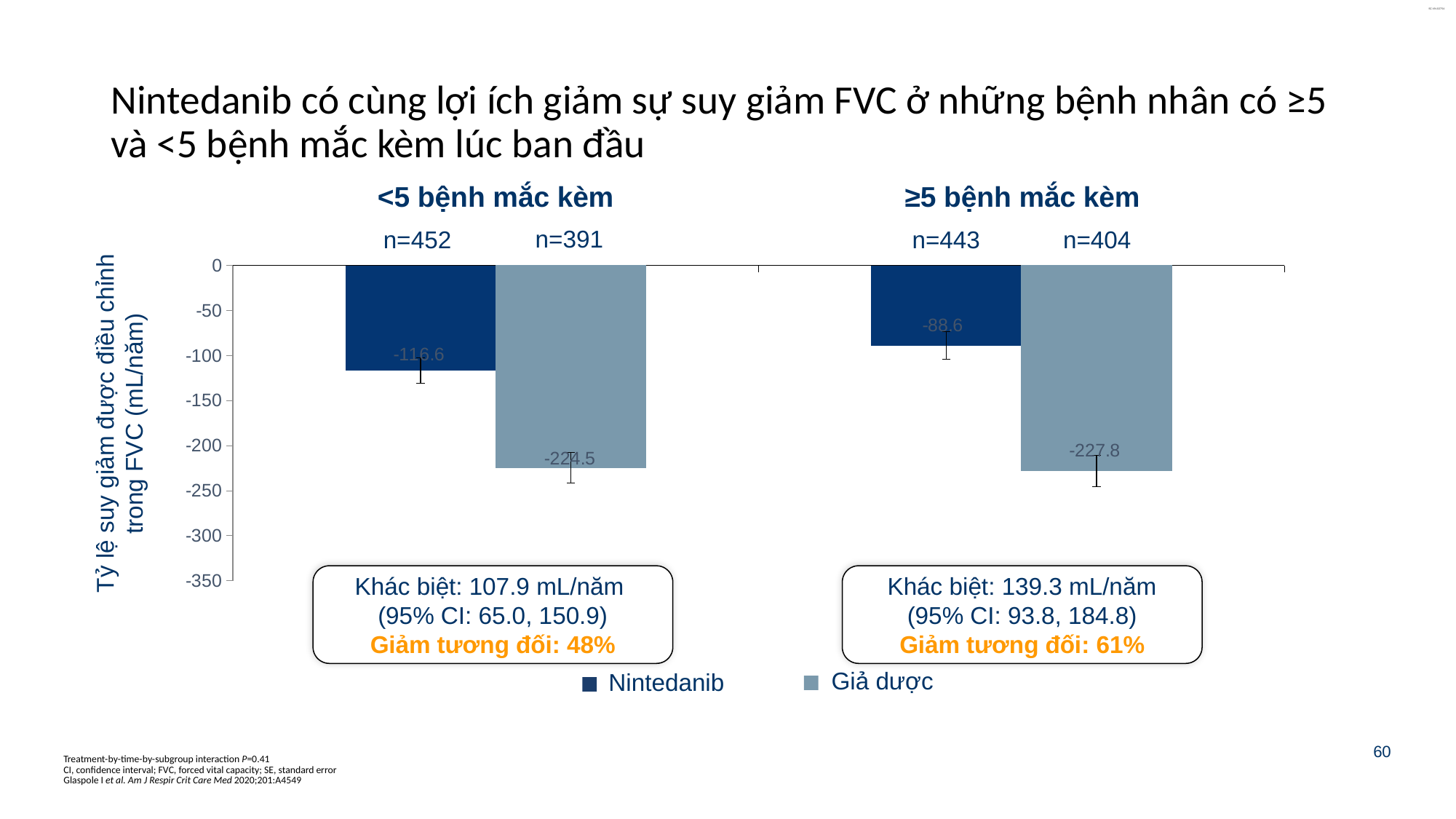

# Nintedanib có cùng lợi ích giảm sự suy giảm FVC ở những bệnh nhân có ≥5 và <5 bệnh mắc kèm lúc ban đầu
<5 bệnh mắc kèm

≥5 bệnh mắc kèm

n=391
n=443
n=404
n=452

### Chart

| Category | Nintedanib | Placebo |
|---|---|---|
| <75 years | -116.6 | -224.5 |
| >=75 years | -88.6 | -227.8 |
Tỷ lệ suy giảm được điều chỉnh trong FVC (mL/năm)
Khác biệt: 107.9 mL/năm
(95% CI: 65.0, 150.9)
Giảm tương đối: 48%
Khác biệt: 139.3 mL/năm
(95% CI: 93.8, 184.8)
Giảm tương đối: 61%
Giả dược
Nintedanib

60
Treatment-by-time-by-subgroup interaction P=0.41
CI, confidence interval; FVC, forced vital capacity; SE, standard error
Glaspole I et al. Am J Respir Crit Care Med 2020;201:A4549